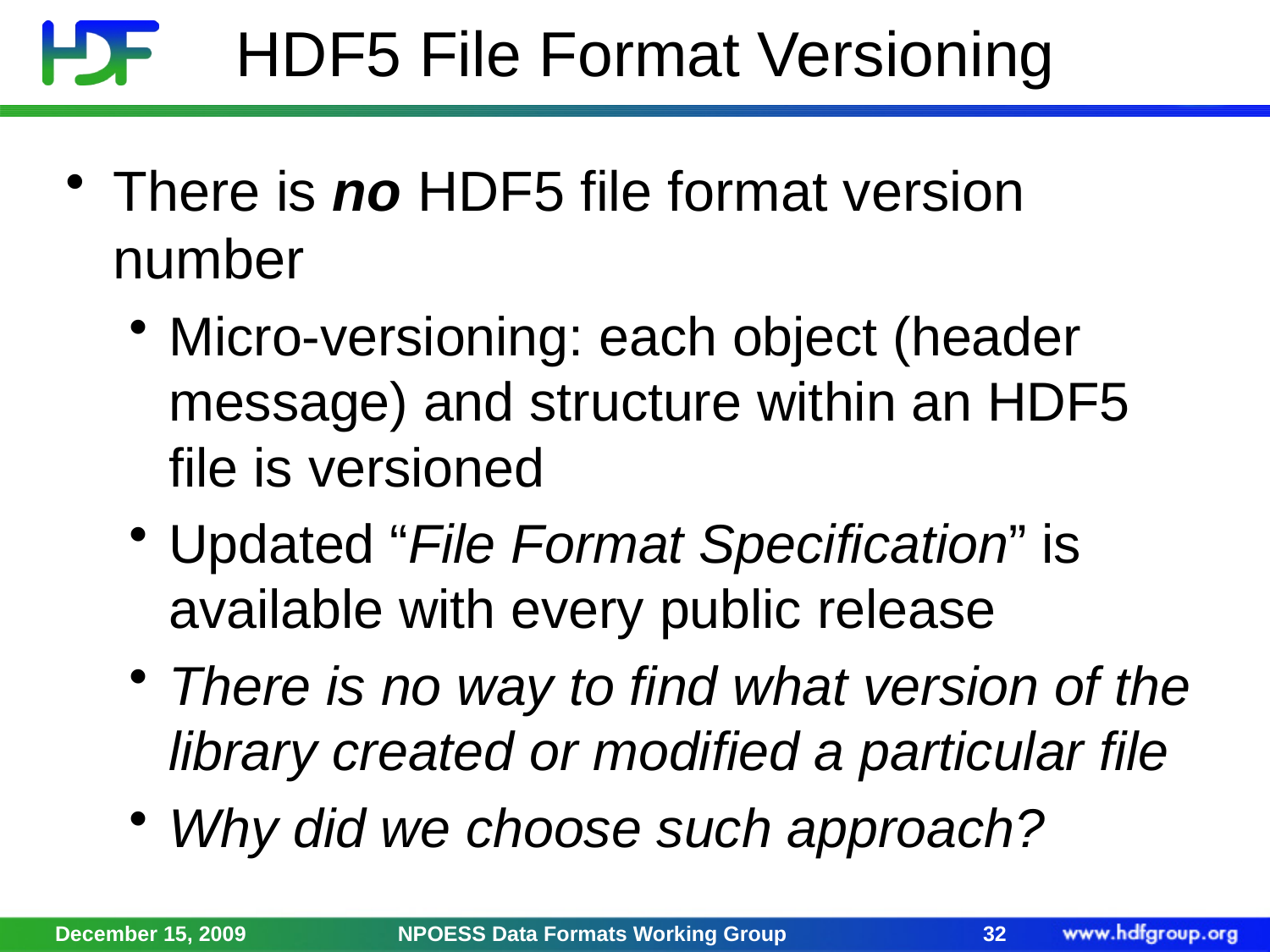

# HDF5 File Format Versioning
There is no HDF5 file format version number
Micro-versioning: each object (header message) and structure within an HDF5 file is versioned
Updated “File Format Specification” is available with every public release
There is no way to find what version of the library created or modified a particular file
Why did we choose such approach?

December 15, 2009
NPOESS Data Formats Working Group
32